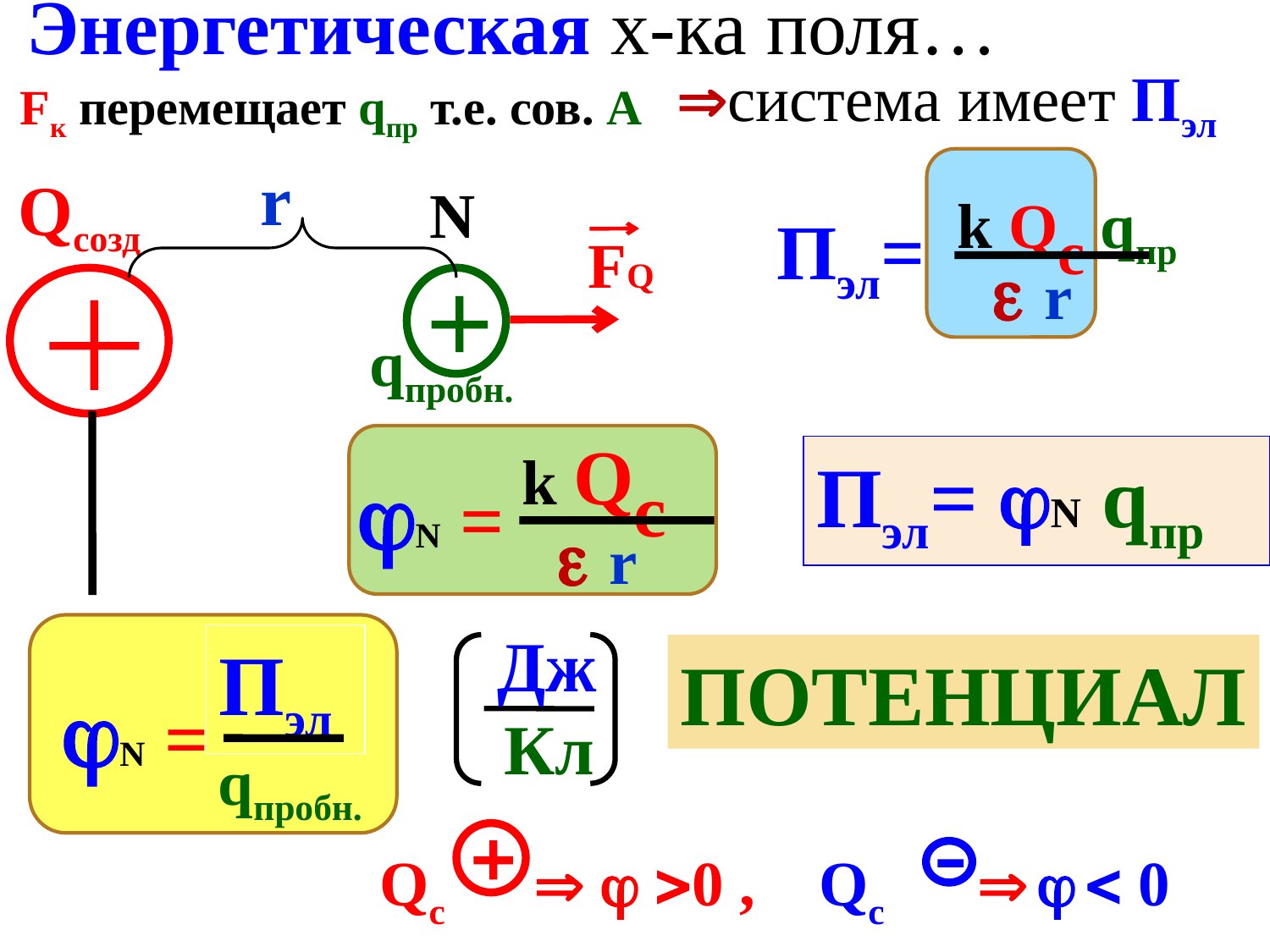

Энергетическая х-ка поля…
⇒система имеет Пэл
Fк перемещает qпр т.е. сов. А

k Qс qпр
Пэл=
    ε r

r

Qсозд
N
FQ

qпробн.
k Qс
ϕN =
    ε r

Пэл= ϕN qпр

 Дж
  Кл

Пэл

ПОТЕНЦИАЛ
ϕN =

qпробн.

Qс      ⇒ ϕ >0 ,    Qс          ⇒ ϕ < 0